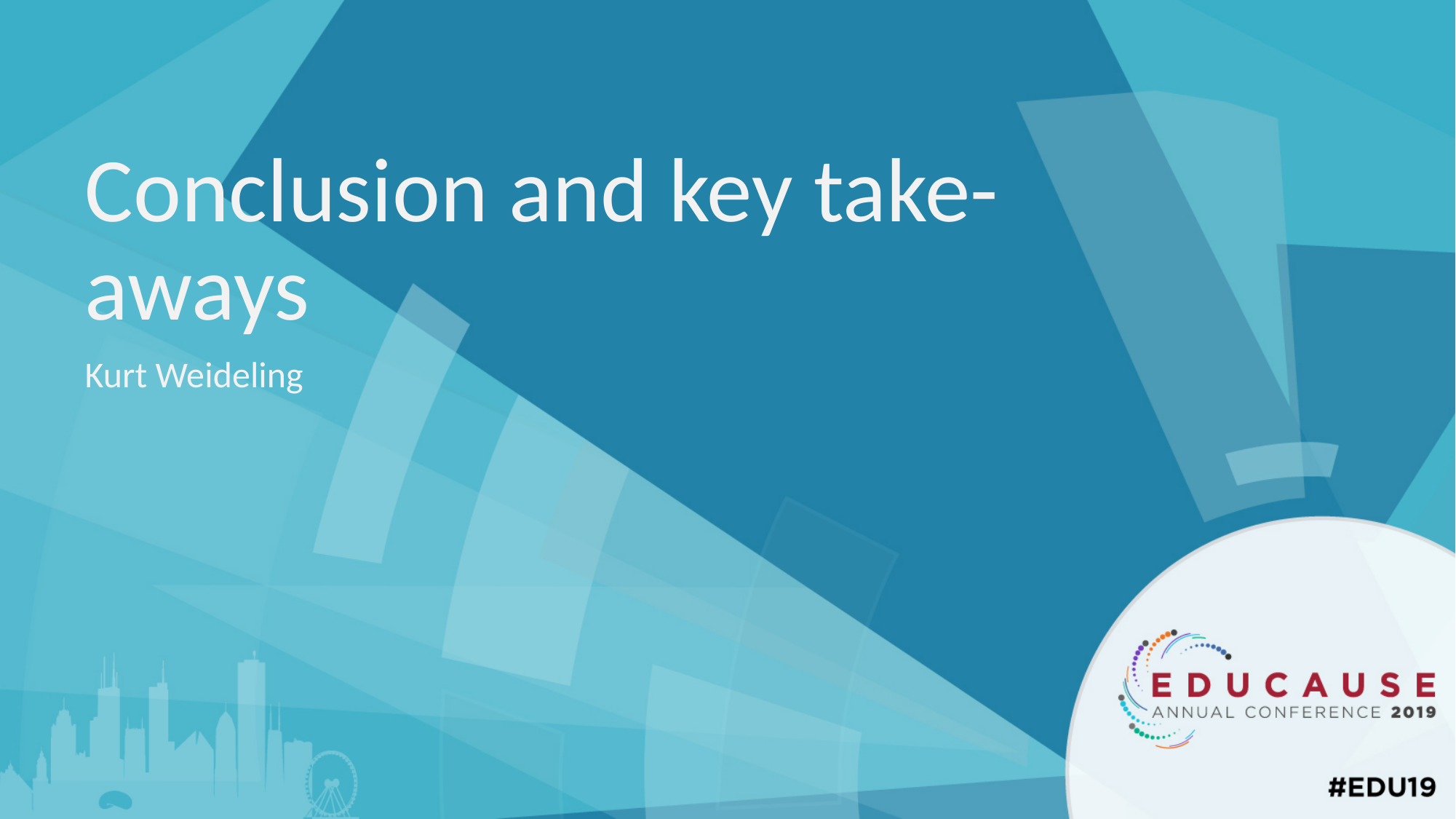

# Conclusion and key take-aways
Kurt Weideling